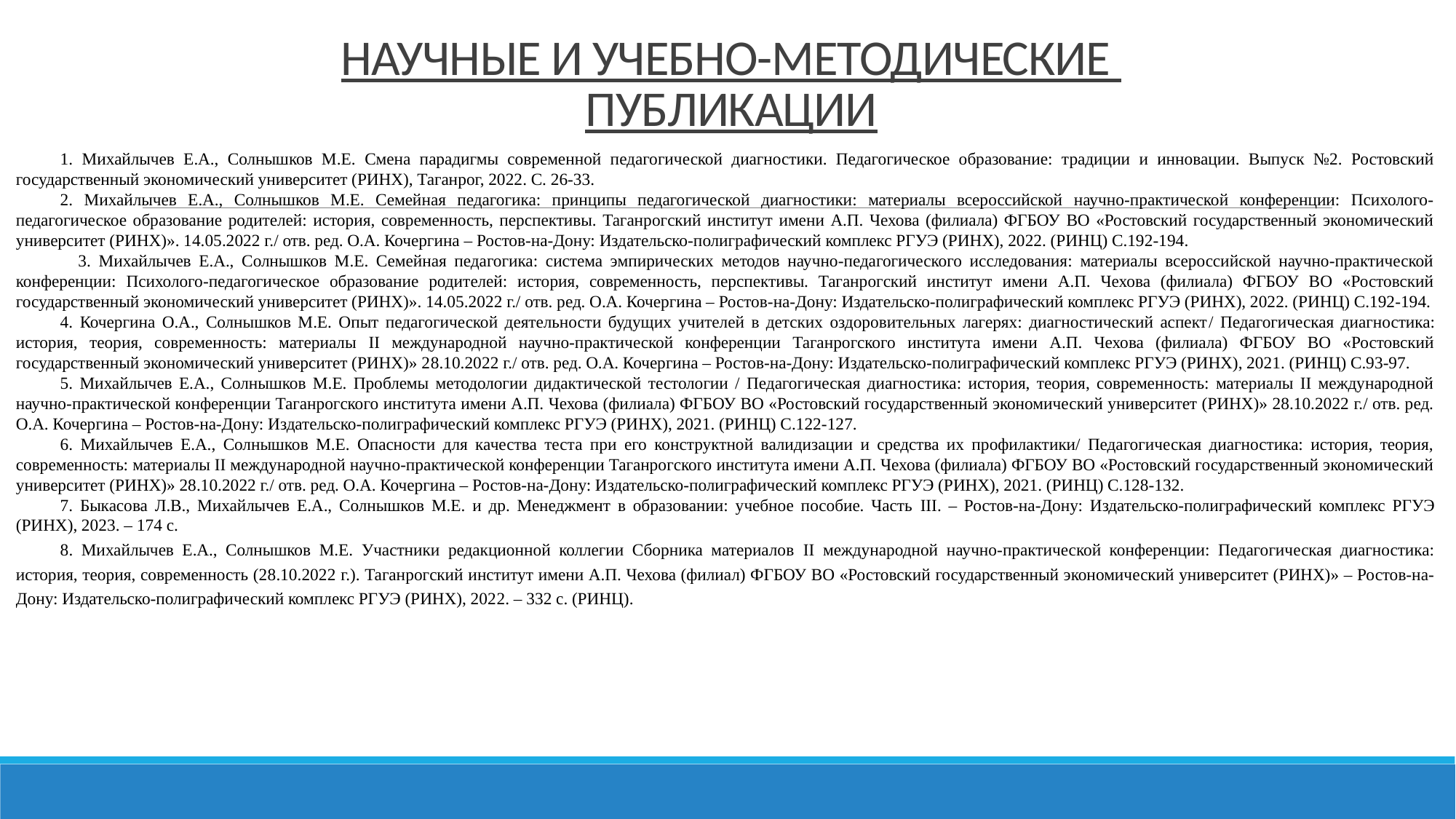

# Научные и учебно-методические публикации
1. Михайлычев Е.А., Солнышков М.Е. Смена парадигмы современной педагогической диагностики. Педагогическое образование: традиции и инновации. Выпуск №2. Ростовский государственный экономический университет (РИНХ), Таганрог, 2022. С. 26-33.
2. Михайлычев Е.А., Солнышков М.Е. Семейная педагогика: принципы педагогической диагностики: материалы всероссийской научно-практической конференции: Психолого-педагогическое образование родителей: история, современность, перспективы. Таганрогский институт имени А.П. Чехова (филиала) ФГБОУ ВО «Ростовский государственный экономический университет (РИНХ)». 14.05.2022 г./ отв. ред. О.А. Кочергина – Ростов-на-Дону: Издательско-полиграфический комплекс РГУЭ (РИНХ), 2022. (РИНЦ) С.192-194.
        3. Михайлычев Е.А., Солнышков М.Е. Семейная педагогика: система эмпирических методов научно-педагогического исследования: материалы всероссийской научно-практической конференции: Психолого-педагогическое образование родителей: история, современность, перспективы. Таганрогский институт имени А.П. Чехова (филиала) ФГБОУ ВО «Ростовский государственный экономический университет (РИНХ)». 14.05.2022 г./ отв. ред. О.А. Кочергина – Ростов-на-Дону: Издательско-полиграфический комплекс РГУЭ (РИНХ), 2022. (РИНЦ) С.192-194.
4. Кочергина О.А., Солнышков М.Е. Опыт педагогической деятельности будущих учителей в детских оздоровительных лагерях: диагностический аспект/ Педагогическая диагностика: история, теория, современность: материалы II международной научно-практической конференции Таганрогского института имени А.П. Чехова (филиала) ФГБОУ ВО «Ростовский государственный экономический университет (РИНХ)» 28.10.2022 г./ отв. ред. О.А. Кочергина – Ростов-на-Дону: Издательско-полиграфический комплекс РГУЭ (РИНХ), 2021. (РИНЦ) С.93-97.
5. Михайлычев Е.А., Солнышков М.Е. Проблемы методологии дидактической тестологии / Педагогическая диагностика: история, теория, современность: материалы II международной научно-практической конференции Таганрогского института имени А.П. Чехова (филиала) ФГБОУ ВО «Ростовский государственный экономический университет (РИНХ)» 28.10.2022 г./ отв. ред. О.А. Кочергина – Ростов-на-Дону: Издательско-полиграфический комплекс РГУЭ (РИНХ), 2021. (РИНЦ) С.122-127.
6. Михайлычев Е.А., Солнышков М.Е. Опасности для качества теста при его конструктной валидизации и средства их профилактики/ Педагогическая диагностика: история, теория, современность: материалы II международной научно-практической конференции Таганрогского института имени А.П. Чехова (филиала) ФГБОУ ВО «Ростовский государственный экономический университет (РИНХ)» 28.10.2022 г./ отв. ред. О.А. Кочергина – Ростов-на-Дону: Издательско-полиграфический комплекс РГУЭ (РИНХ), 2021. (РИНЦ) С.128-132.
7. Быкасова Л.В., Михайлычев Е.А., Солнышков М.Е. и др. Менеджмент в образовании: учебное пособие. Часть III. – Ростов-на-Дону: Издательско-полиграфический комплекс РГУЭ (РИНХ), 2023. – 174 с.
8. Михайлычев Е.А., Солнышков М.Е. Участники редакционной коллегии Сборника материалов II международной научно-практической конференции: Педагогическая диагностика: история, теория, современность (28.10.2022 г.). Таганрогский институт имени А.П. Чехова (филиал) ФГБОУ ВО «Ростовский государственный экономический университет (РИНХ)» – Ростов-на-Дону: Издательско-полиграфический комплекс РГУЭ (РИНХ), 2022. – 332 с. (РИНЦ).